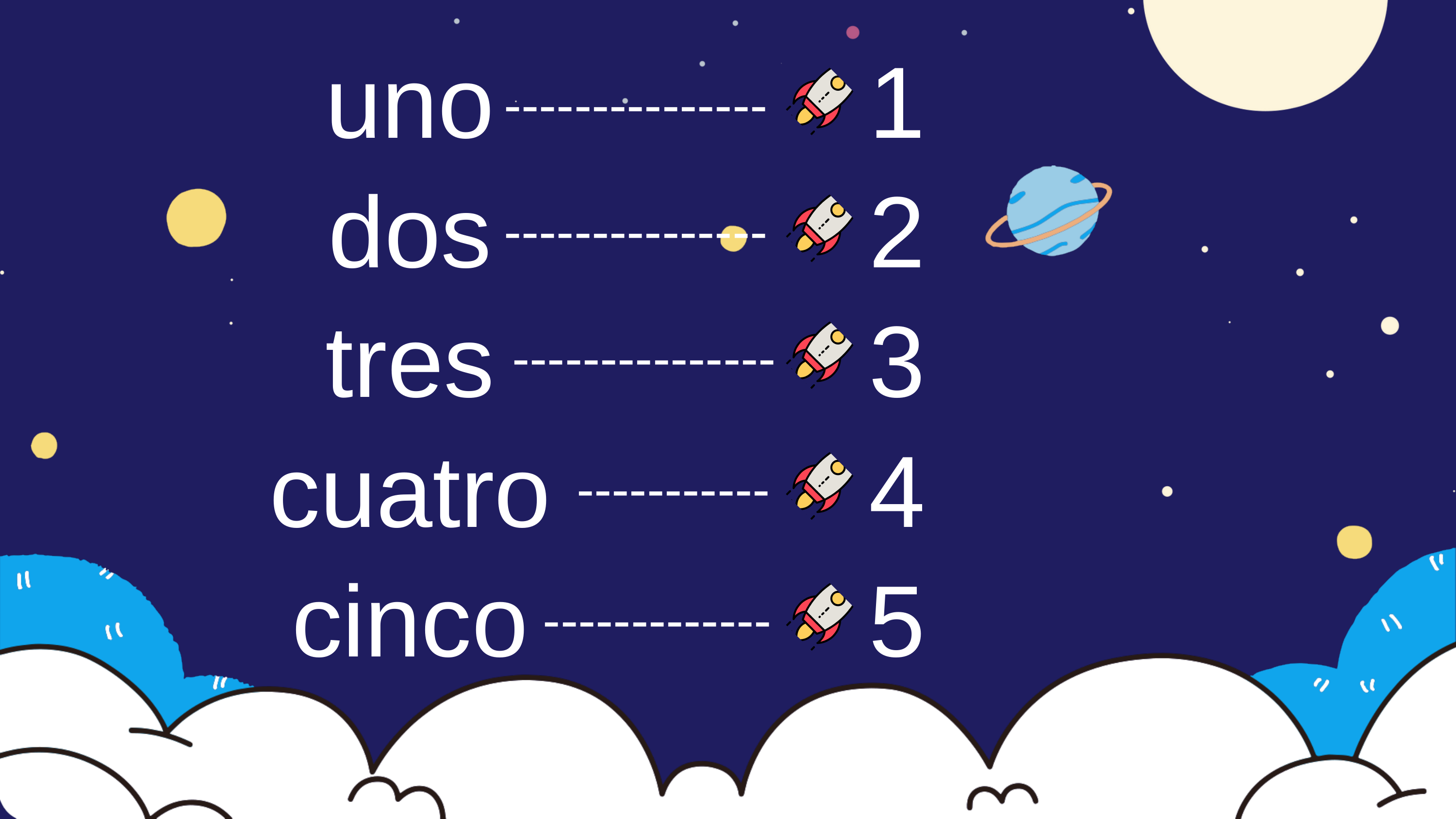

uno
dos
tres
cuatro
cinco
1
2
3
4
5
---------------

---------------

---------------

-----------

-------------